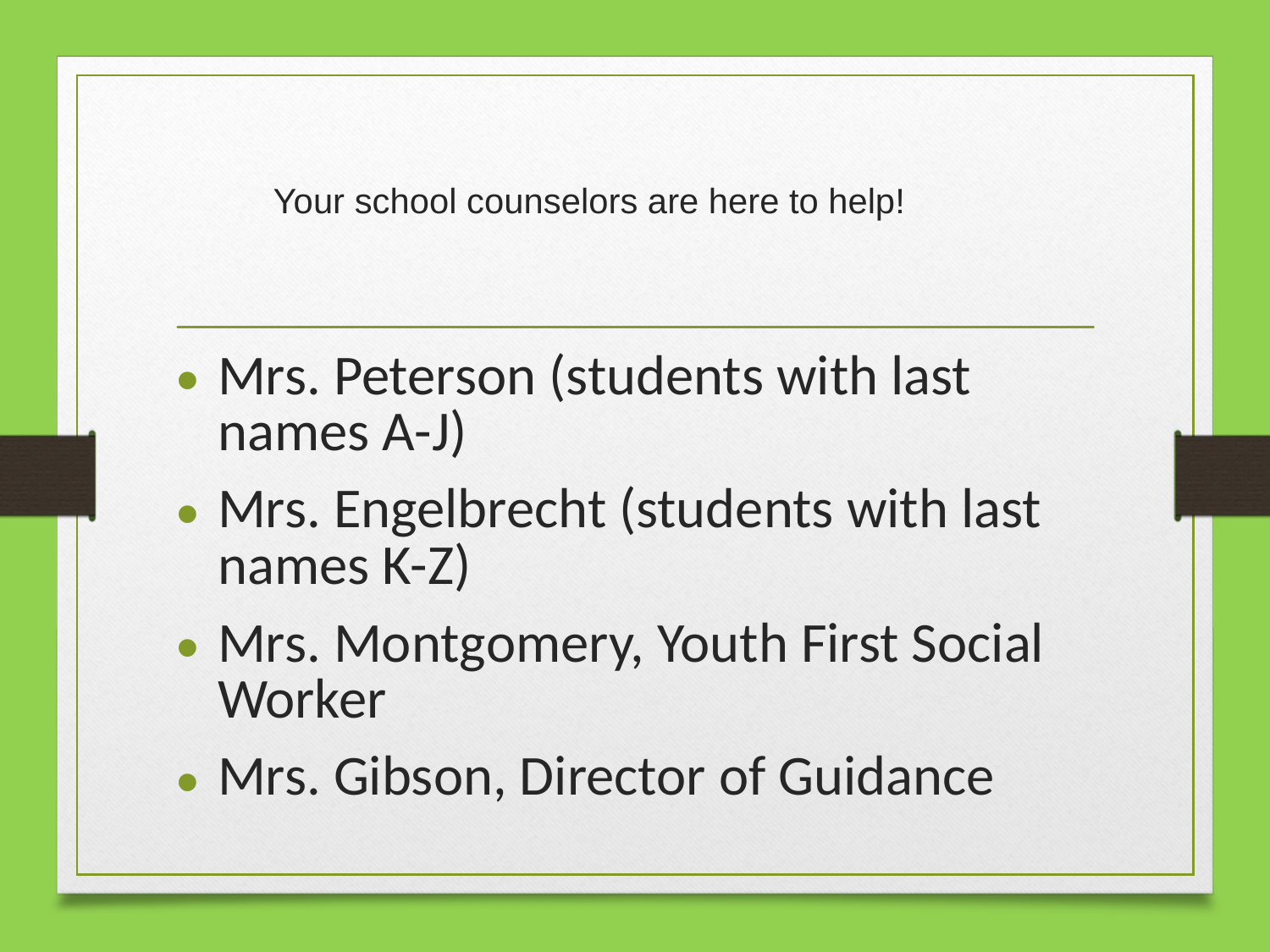

# Your school counselors are here to help!
Mrs. Peterson (students with last names A-J)
Mrs. Engelbrecht (students with last names K-Z)
Mrs. Montgomery, Youth First Social Worker
Mrs. Gibson, Director of Guidance